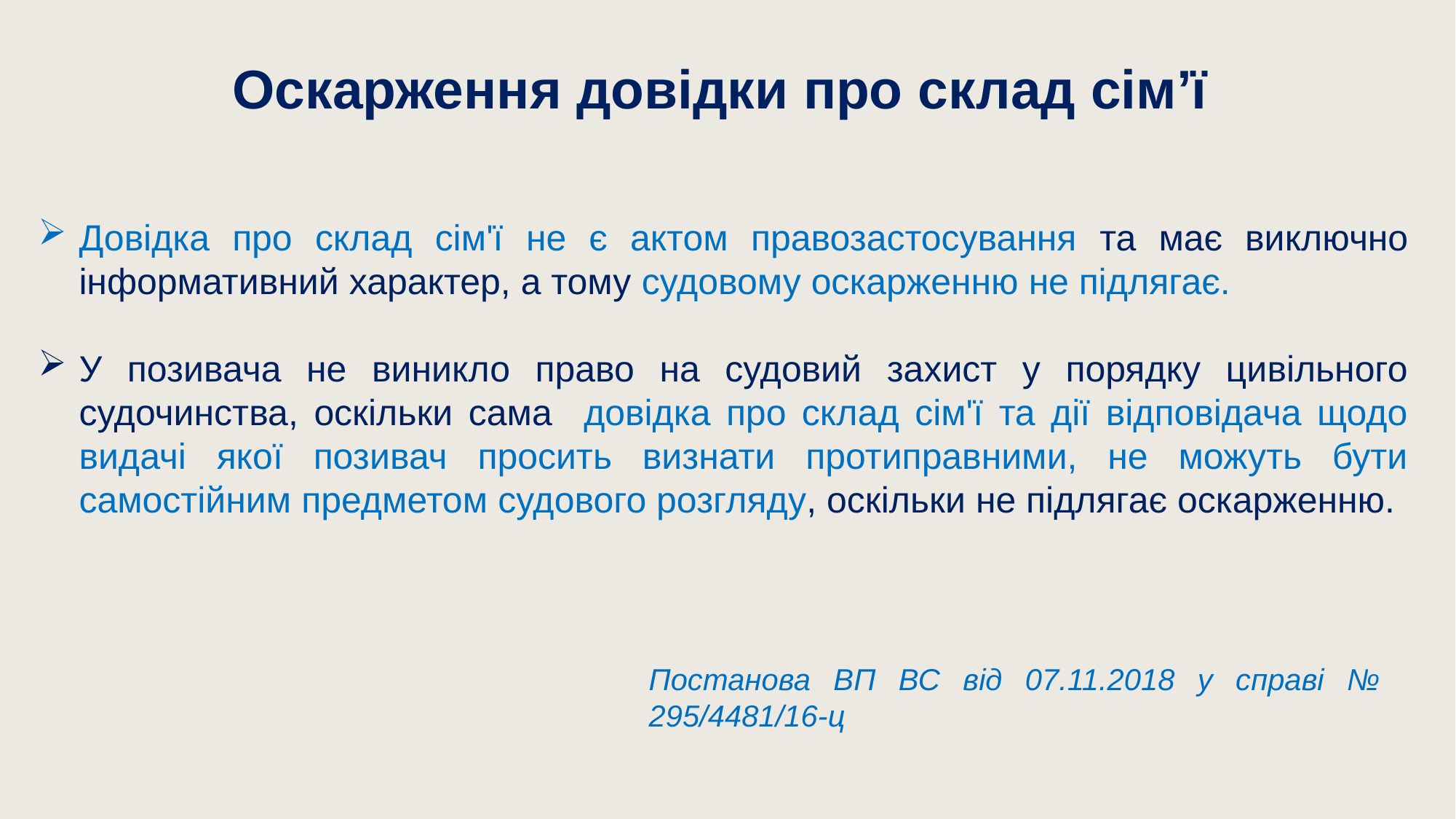

# Оскарження довідки про склад сім’ї
Довідка про склад сім'ї не є актом правозастосування та має виключно інформативний характер, а тому судовому оскарженню не підлягає.

У позивача не виникло право на судовий захист у порядку цивільного судочинства, оскільки сама  довідка про склад сім'ї та дії відповідача щодо видачі якої позивач просить визнати протиправними, не можуть бути самостійним предметом судового розгляду, оскільки не підлягає оскарженню.
Постанова ВП ВС від 07.11.2018 у справі № 295/4481/16-ц